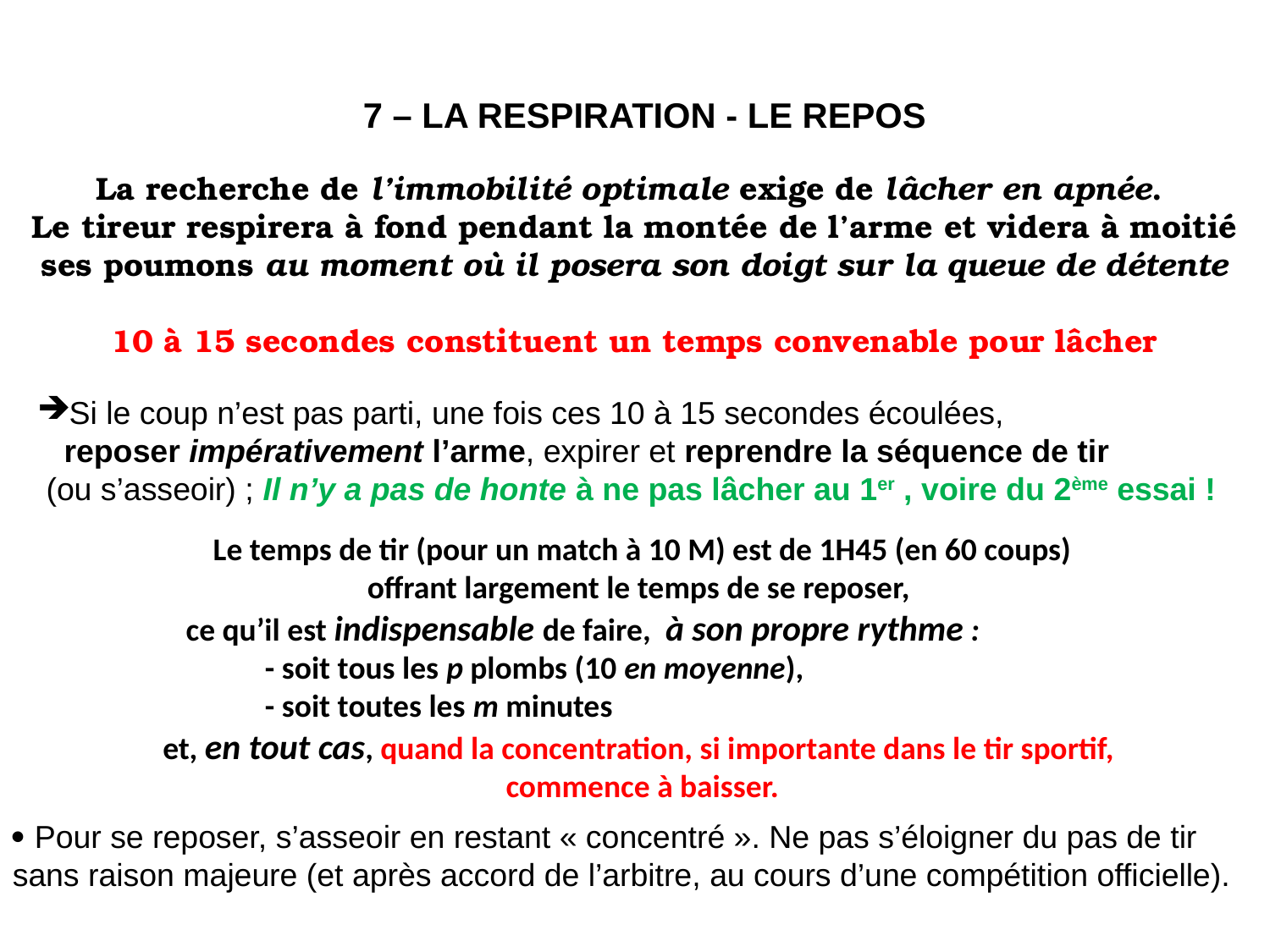

7 – LA RESPIRATION - LE REPOS
La recherche de l’immobilité optimale exige de lâcher en apnée.
Le tireur respirera à fond pendant la montée de l’arme et videra à moitié ses poumons au moment où il posera son doigt sur la queue de détente

10 à 15 secondes constituent un temps convenable pour lâcher
Si le coup n’est pas parti, une fois ces 10 à 15 secondes écoulées,
   reposer impérativement l’arme, expirer et reprendre la séquence de tir
 (ou s’asseoir) ; Il n’y a pas de honte à ne pas lâcher au 1er , voire du 2ème essai !
Le temps de tir (pour un match à 10 M) est de 1H45 (en 60 coups)
offrant largement le temps de se reposer,
                      ce qu’il est indispensable de faire,  à son propre rythme :
                                 - soit tous les p plombs (10 en moyenne),
                                 - soit toutes les m minutes
 et, en tout cas, quand la concentration, si importante dans le tir sportif,
commence à baisser.
• Pour se reposer, s’asseoir en restant « concentré ». Ne pas s’éloigner du pas de tir sans raison majeure (et après accord de l’arbitre, au cours d’une compétition officielle).